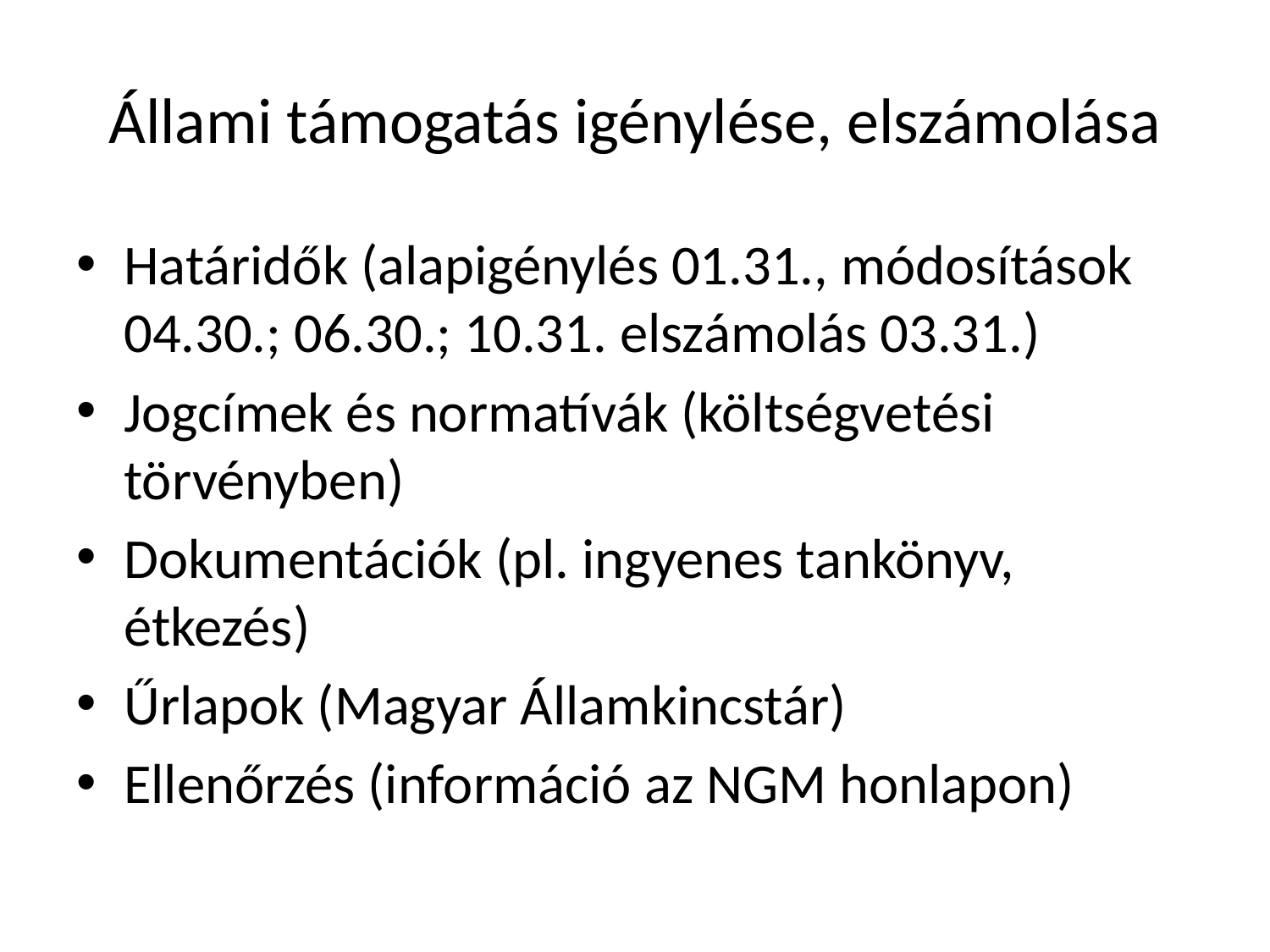

# Állami támogatás igénylése, elszámolása
Határidők (alapigénylés 01.31., módosítások 04.30.; 06.30.; 10.31. elszámolás 03.31.)
Jogcímek és normatívák (költségvetési törvényben)
Dokumentációk (pl. ingyenes tankönyv, étkezés)
Űrlapok (Magyar Államkincstár)
Ellenőrzés (információ az NGM honlapon)